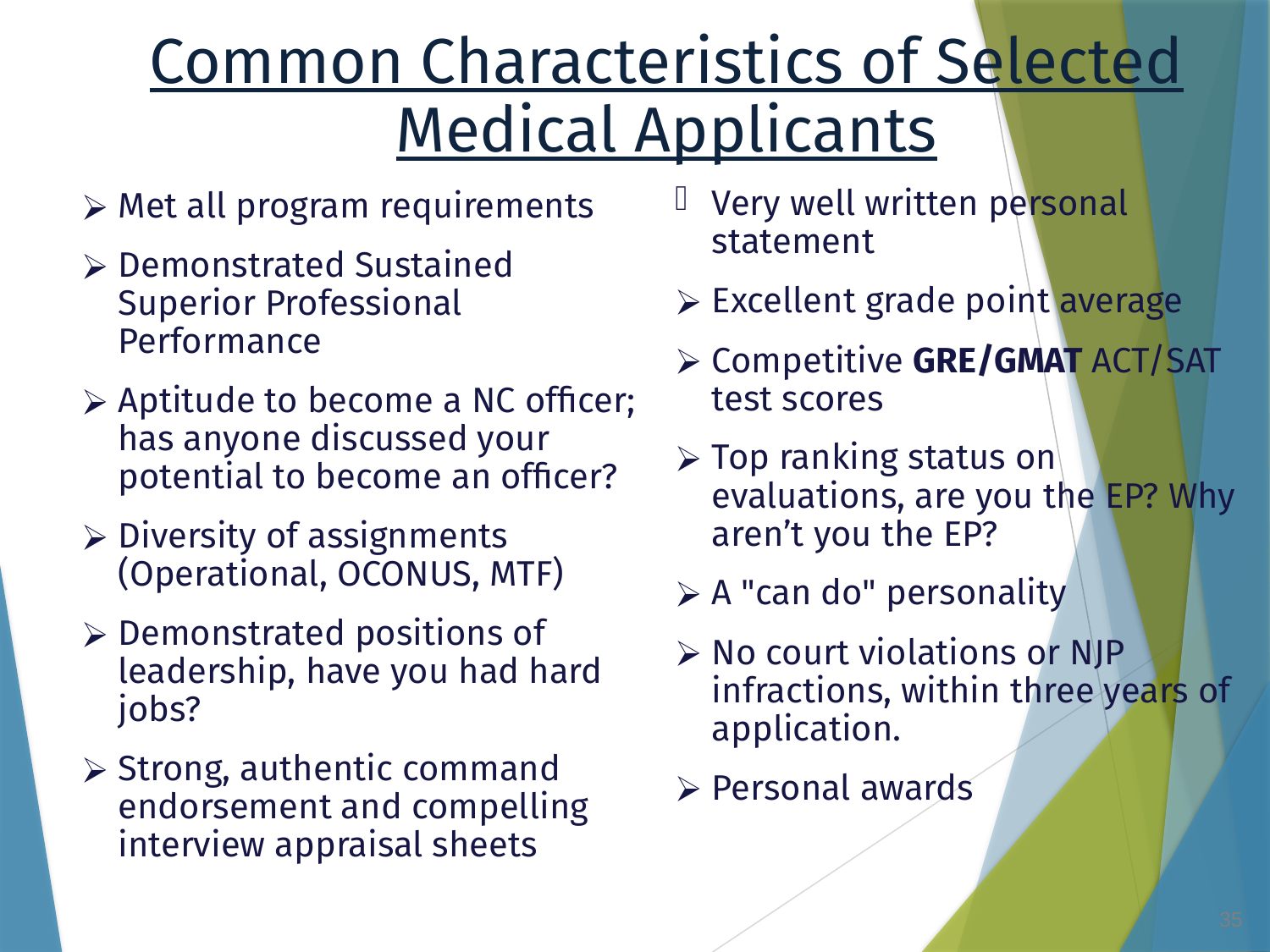

# Common Characteristics of Selected Medical Applicants
Very well written personal statement
Excellent grade point average
Competitive GRE/GMAT ACT/SAT test scores
Top ranking status on evaluations, are you the EP? Why aren’t you the EP?
A "can do" personality
No court violations or NJP infractions, within three years of application.
Personal awards
Met all program requirements
Demonstrated Sustained Superior Professional Performance
Aptitude to become a NC officer; has anyone discussed your potential to become an officer?
Diversity of assignments (Operational, OCONUS, MTF)
Demonstrated positions of leadership, have you had hard jobs?
Strong, authentic command endorsement and compelling interview appraisal sheets

35